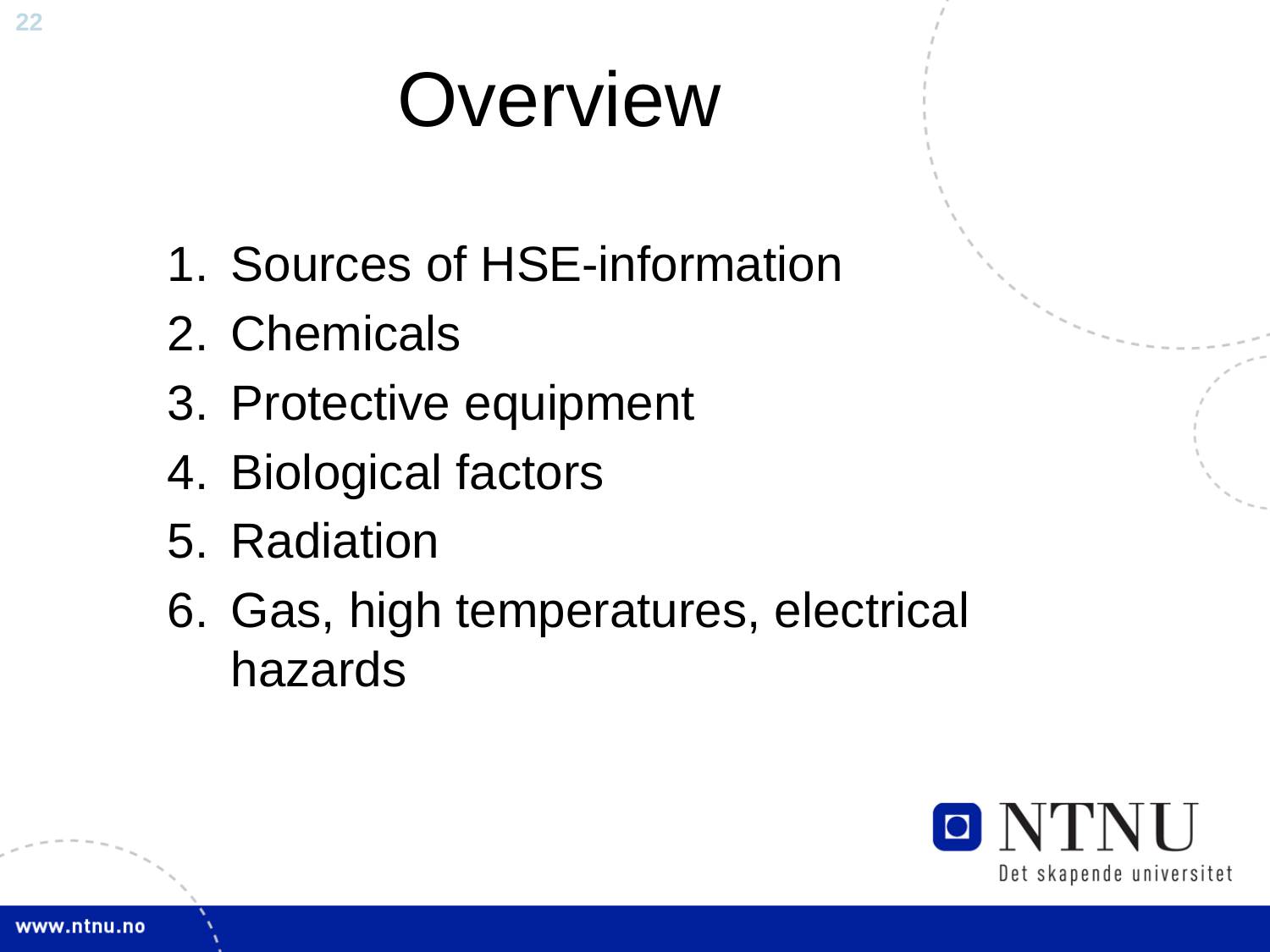

# Overview
Sources of HSE-information
Chemicals
Protective equipment
Biological factors
Radiation
Gas, high temperatures, electrical hazards